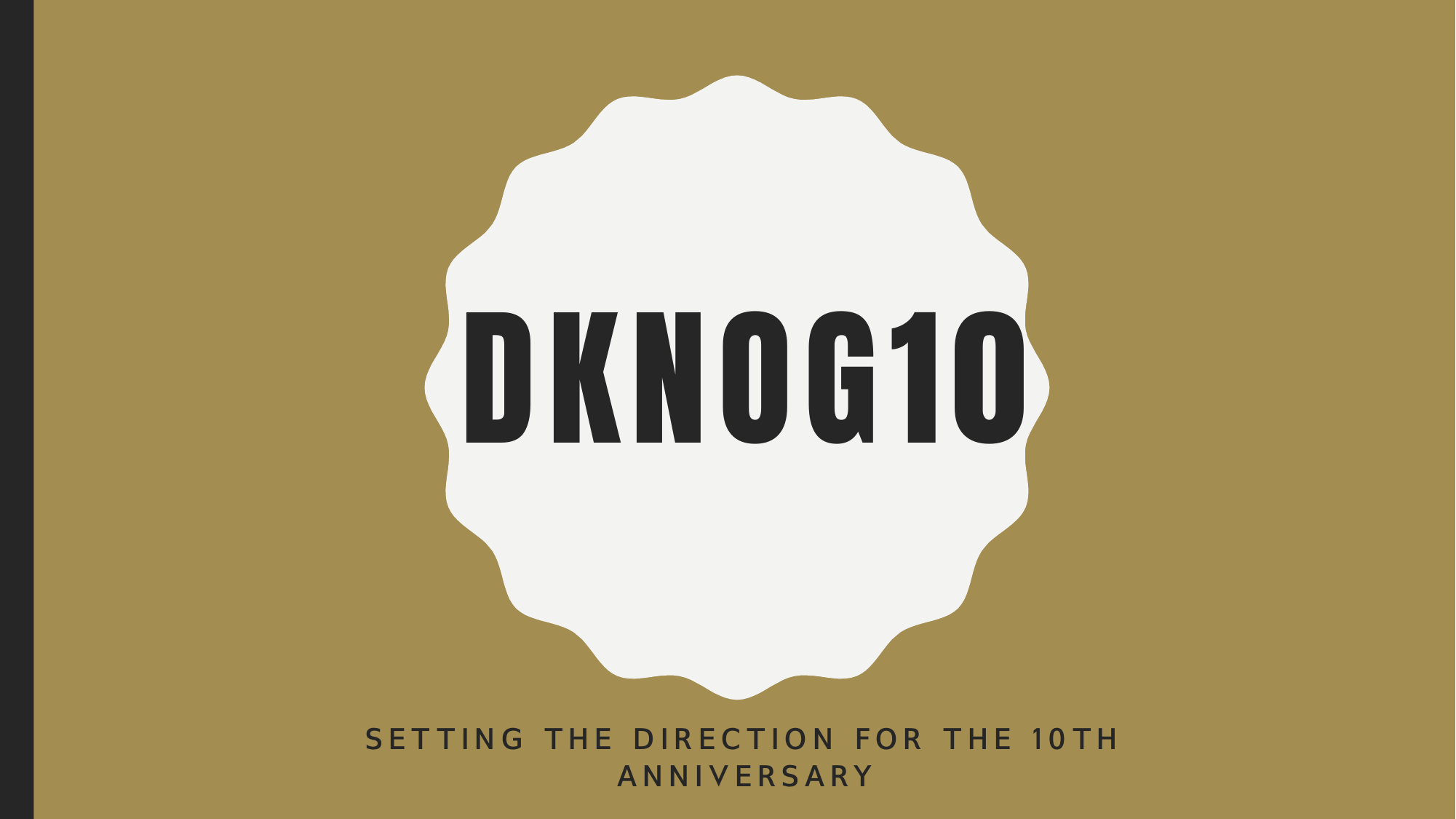

# DKNOG10
Setting the direction for the 10th anniversary